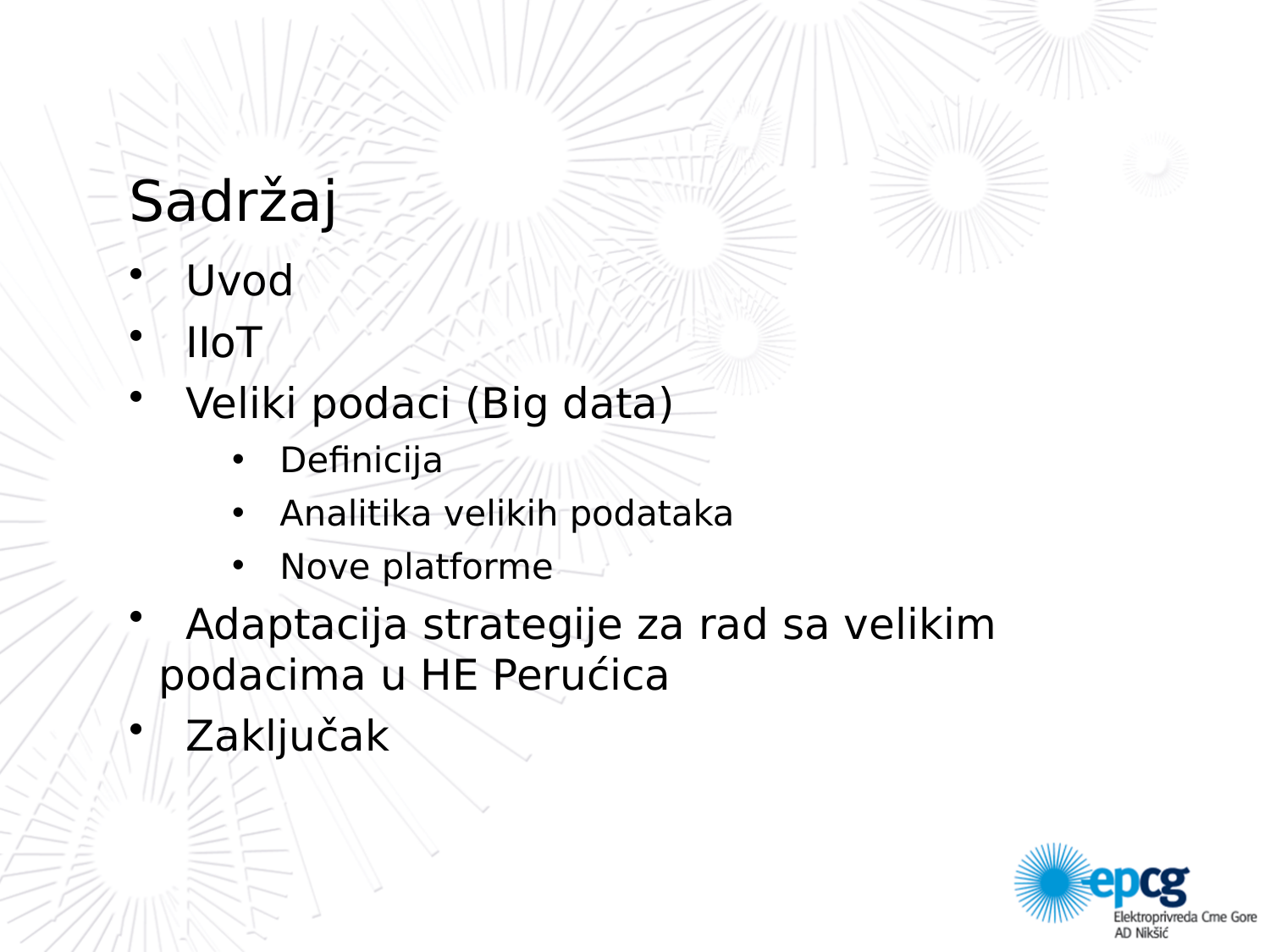

Sadržaj
  Uvod
  IIoT
  Veliki podaci (Big data)
Definicija
Analitika velikih podataka
Nove platforme
  Adaptacija strategije za rad sa velikim podacima u HE Perućica
  Zaključak